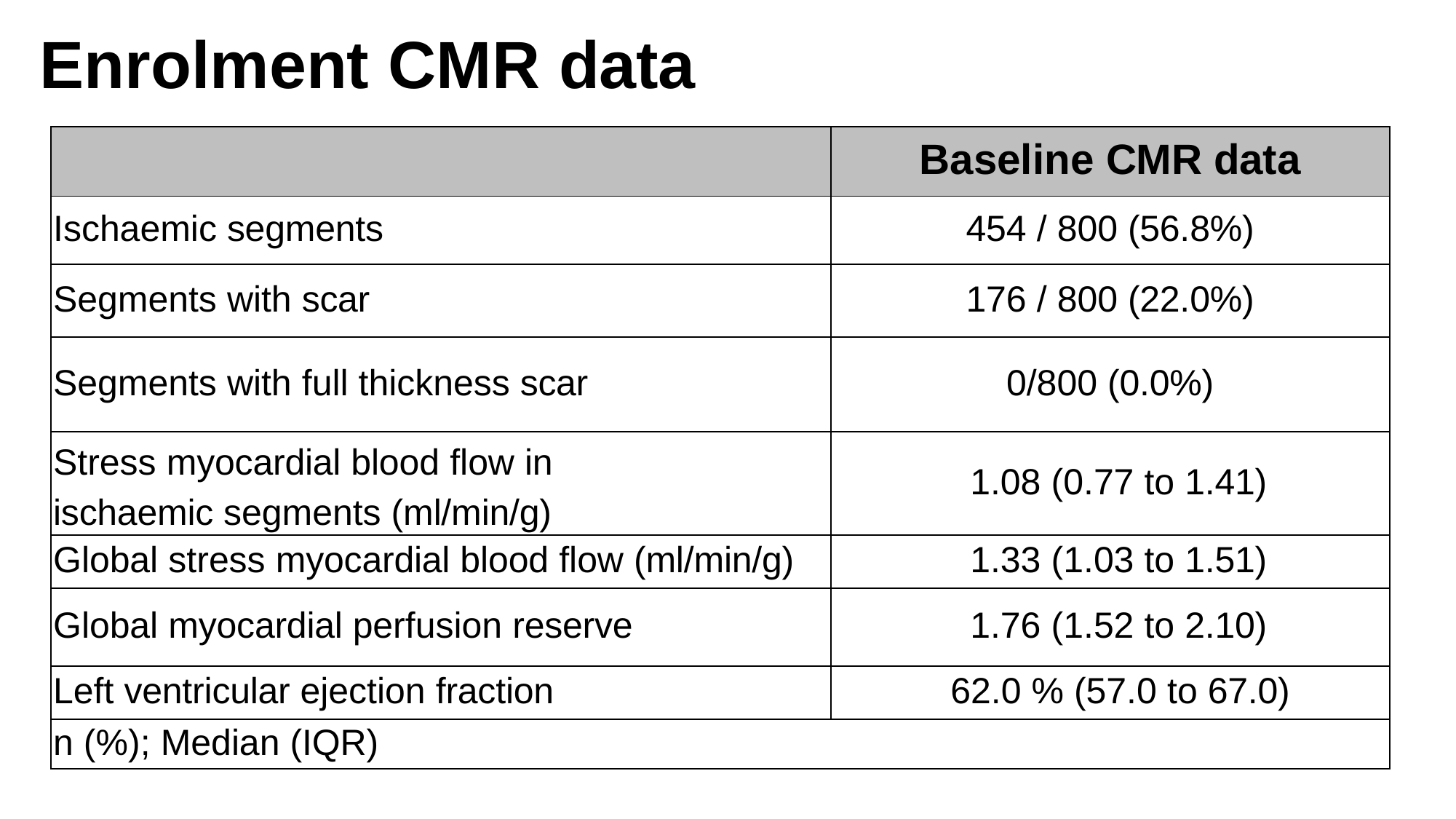

# Enrolment CMR data
|  | Baseline CMR data |
| --- | --- |
| Ischaemic segments | 454 / 800 (56.8%) |
| Segments with scar | 176 / 800 (22.0%) |
| Segments with full thickness scar | 0/800 (0.0%) |
| Stress myocardial blood flow in ischaemic segments (ml/min/g) | 1.08 (0.77 to 1.41) |
| Global stress myocardial blood flow (ml/min/g) | 1.33 (1.03 to 1.51) |
| Global myocardial perfusion reserve | 1.76 (1.52 to 2.10) |
| Left ventricular ejection fraction | 62.0 % (57.0 to 67.0) |
| n (%); Median (IQR) |  |